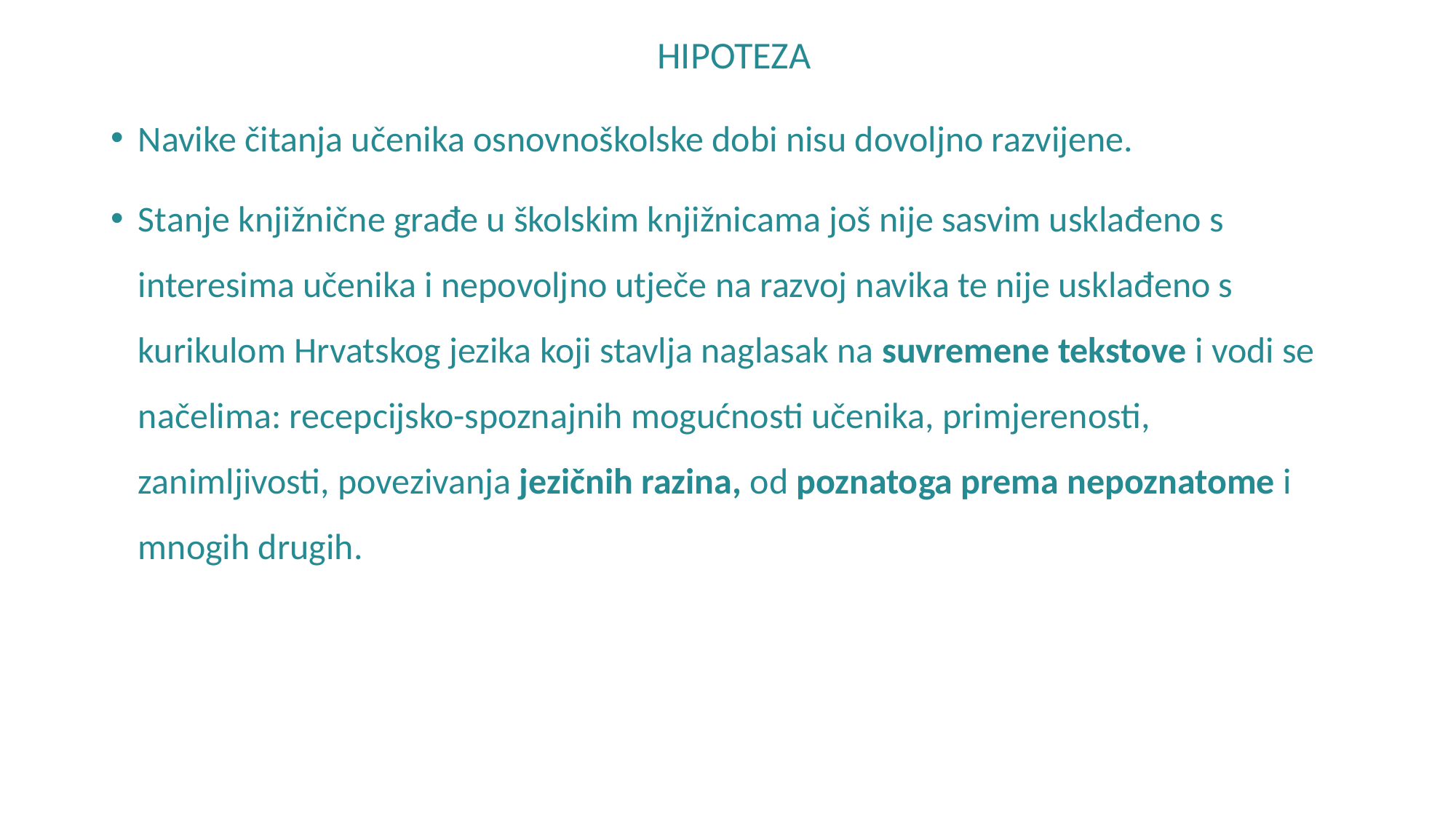

# HIPOTEZA
Navike čitanja učenika osnovnoškolske dobi nisu dovoljno razvijene.
Stanje knjižnične građe u školskim knjižnicama još nije sasvim usklađeno s interesima učenika i nepovoljno utječe na razvoj navika te nije usklađeno s kurikulom Hrvatskog jezika koji stavlja naglasak na suvremene tekstove i vodi se načelima: recepcijsko-spoznajnih mogućnosti učenika, primjerenosti, zanimljivosti, povezivanja jezičnih razina, od poznatoga prema nepoznatome i mnogih drugih.